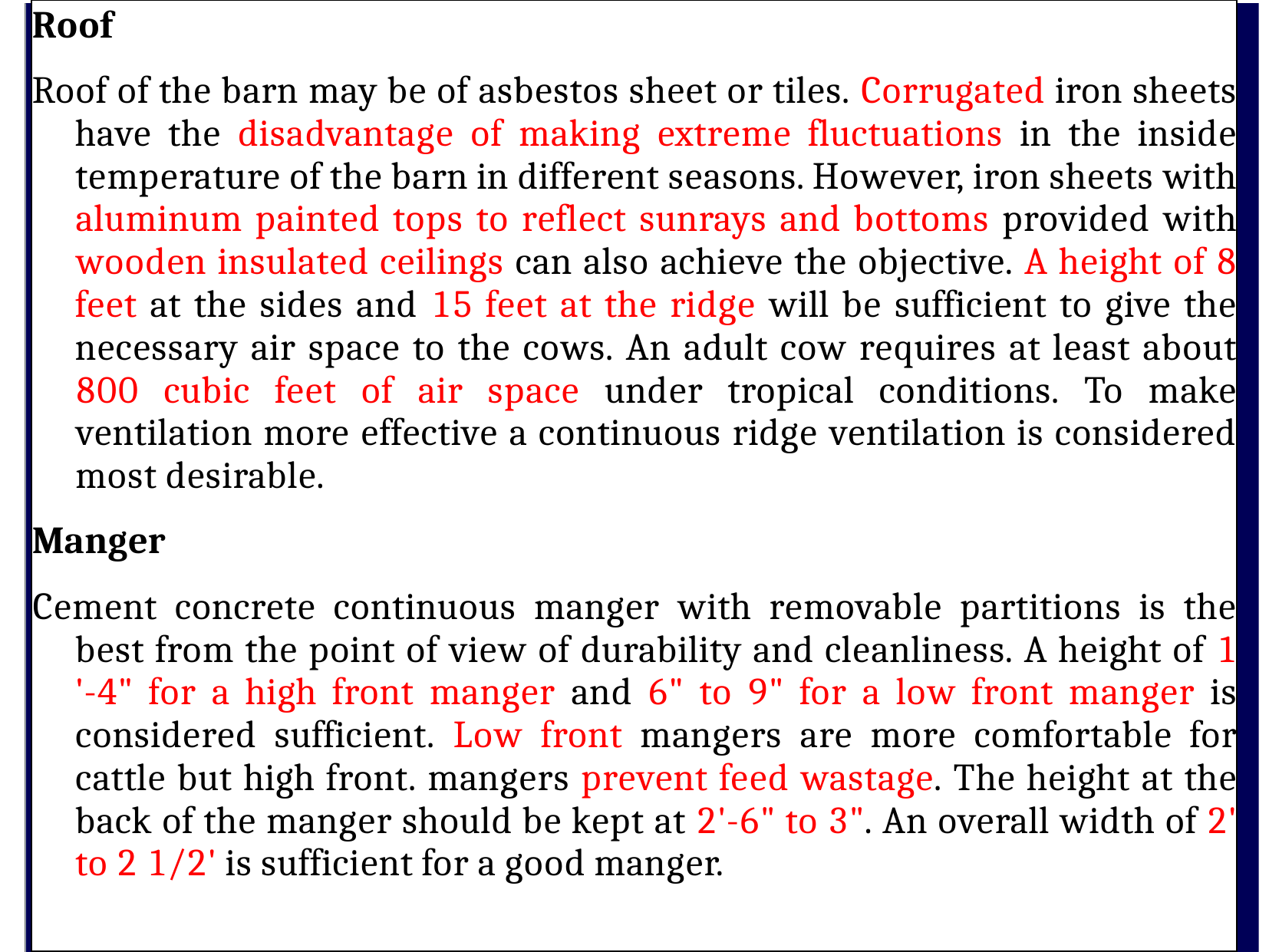

Roof
Roof of the barn may be of asbestos sheet or tiles. Corrugated iron sheets have the disadvantage of making extreme fluctuations in the inside temperature of the barn in different seasons. However, iron sheets with aluminum painted tops to reflect sunrays and bottoms provided with wooden insulated ceilings can also achieve the objective. A height of 8 feet at the sides and 15 feet at the ridge will be sufficient to give the necessary air space to the cows. An adult cow requires at least about 800 cubic feet of air space under tropical conditions. To make ventilation more effective a continuous ridge ventilation is considered most desirable.
Manger
Cement concrete continuous manger with removable partitions is the best from the point of view of durability and cleanliness. A height of 1 '-4" for a high front manger and 6" to 9" for a low front manger is considered sufficient. Low front mangers are more comfortable for cattle but high front. mangers prevent feed wastage. The height at the back of the manger should be kept at 2'-6" to 3". An overall width of 2' to 2 1/2' is sufficient for a good manger.